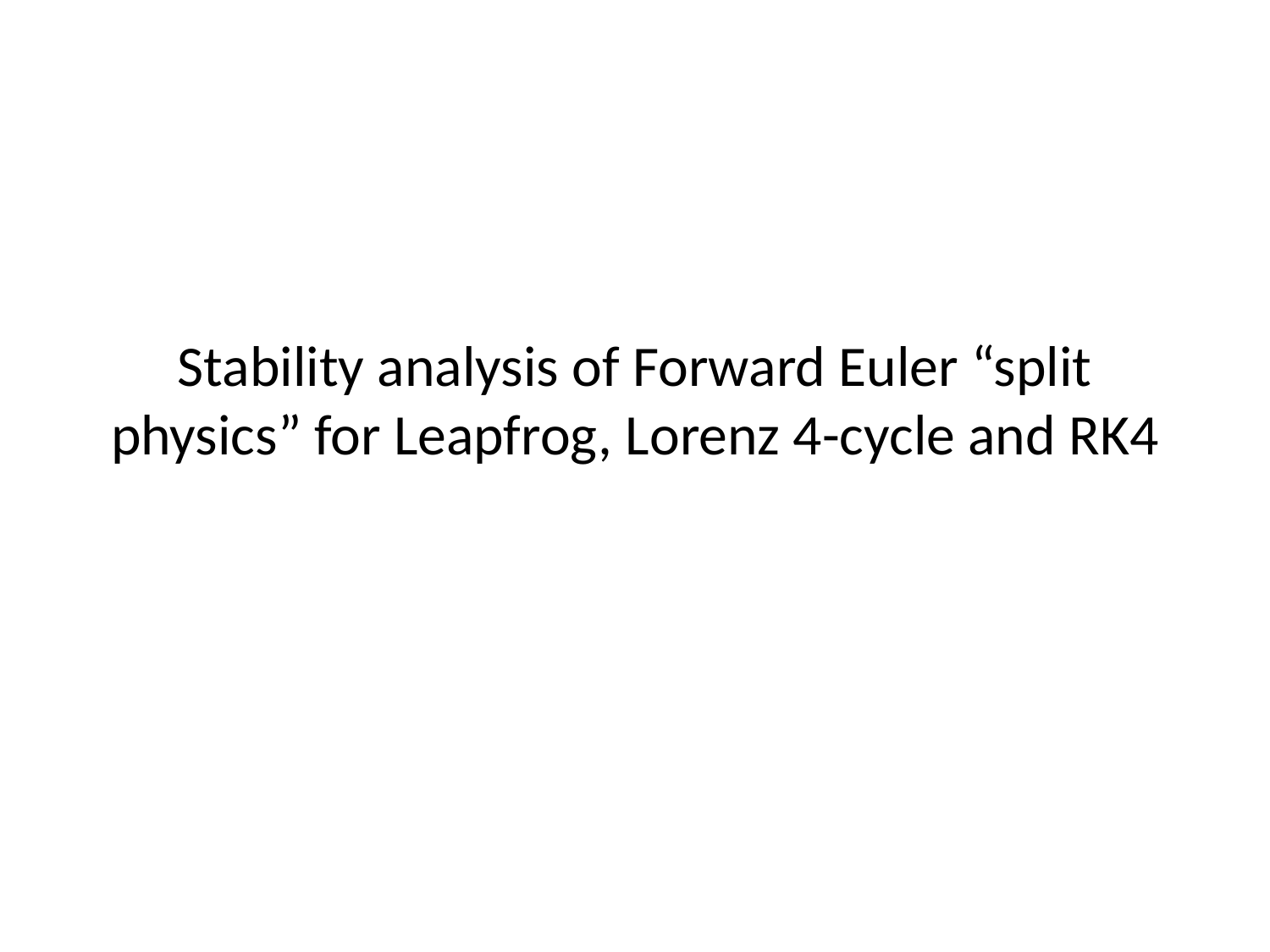

# Stability analysis of Forward Euler “split physics” for Leapfrog, Lorenz 4-cycle and RK4